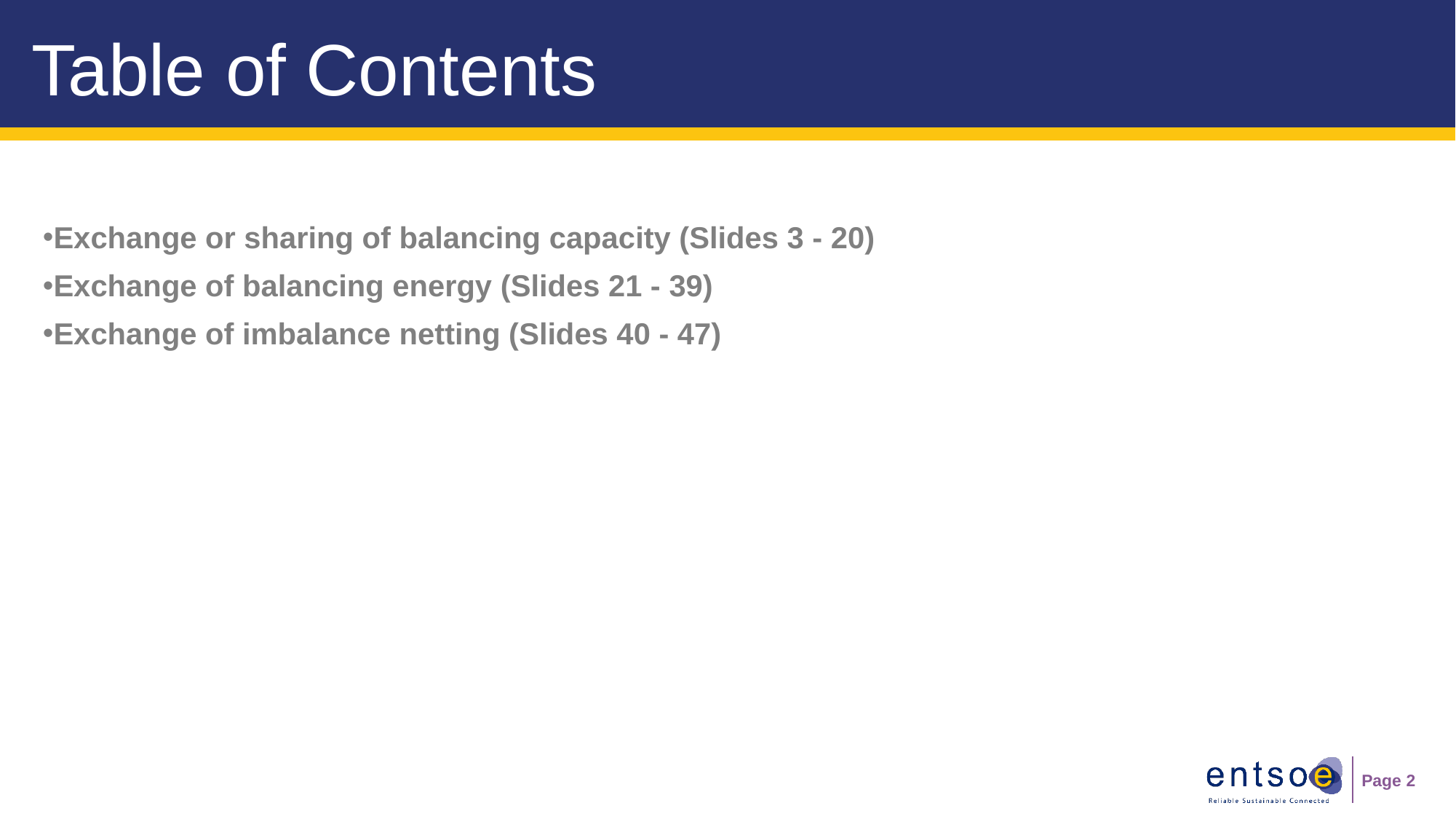

# Table of Contents

Exchange or sharing of balancing capacity (Slides 3 - 20)
Exchange of balancing energy (Slides 21 - 39)
Exchange of imbalance netting (Slides 40 - 47)
Page 2